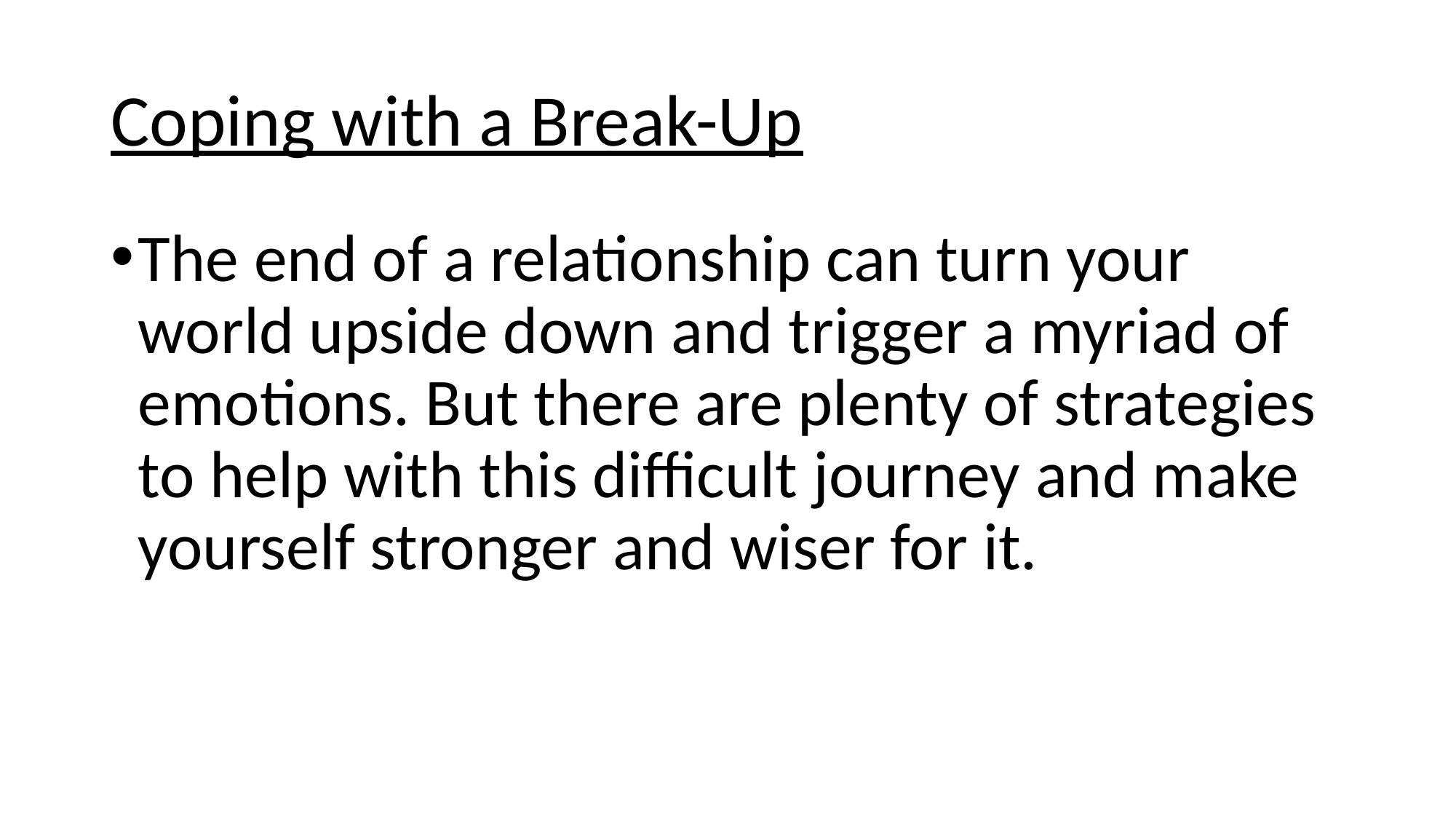

# Coping with a Break-Up
The end of a relationship can turn your world upside down and trigger a myriad of emotions. But there are plenty of strategies to help with this difficult journey and make yourself stronger and wiser for it.